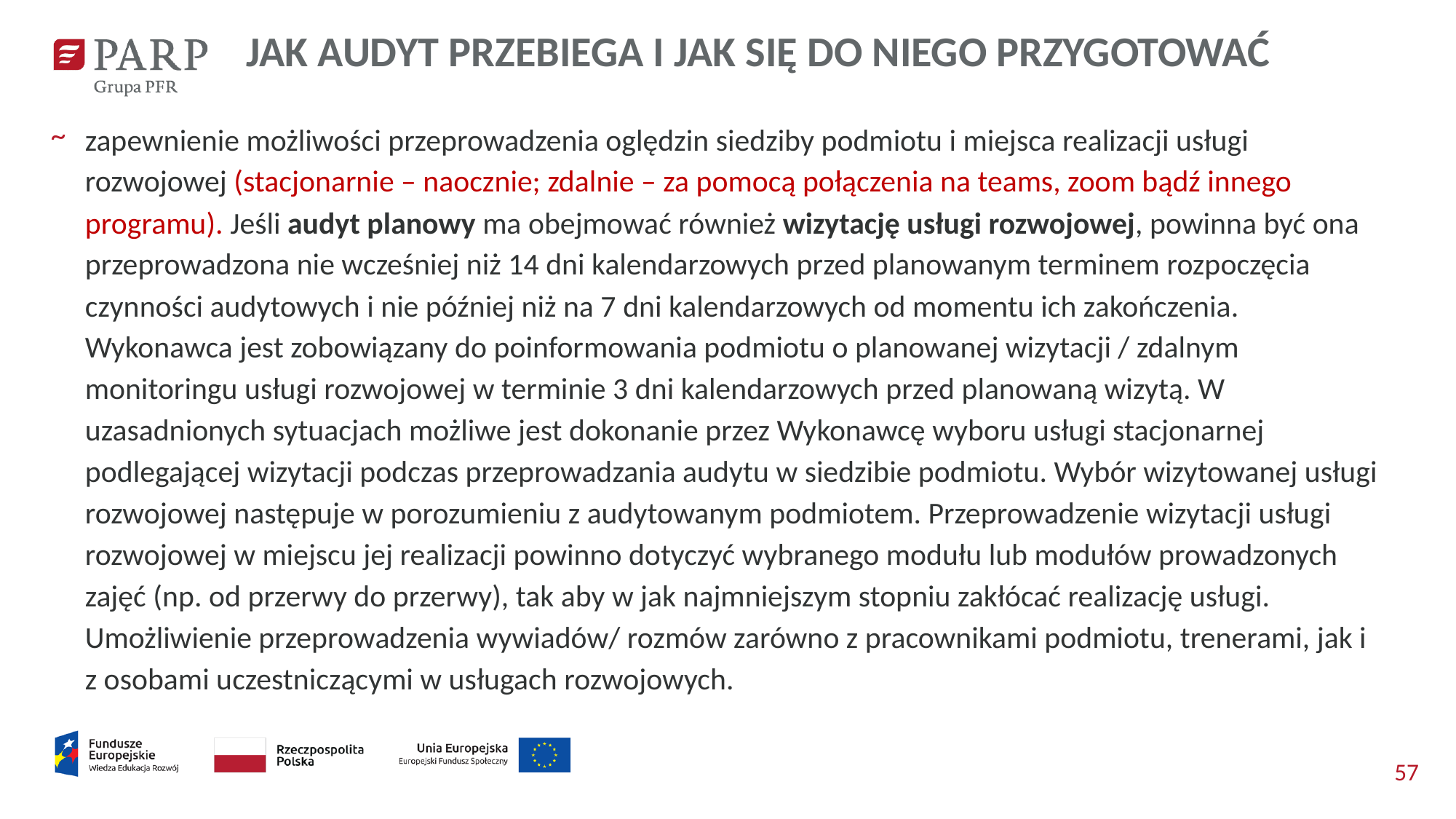

JAK AUDYT PRZEBIEGA I JAK SIĘ DO NIEGO PRZYGOTOWAĆ
zapewnienie możliwości przeprowadzenia oględzin siedziby podmiotu i miejsca realizacji usługi rozwojowej (stacjonarnie – naocznie; zdalnie – za pomocą połączenia na teams, zoom bądź innego programu). Jeśli audyt planowy ma obejmować również wizytację usługi rozwojowej, powinna być ona przeprowadzona nie wcześniej niż 14 dni kalendarzowych przed planowanym terminem rozpoczęcia czynności audytowych i nie później niż na 7 dni kalendarzowych od momentu ich zakończenia. Wykonawca jest zobowiązany do poinformowania podmiotu o planowanej wizytacji / zdalnym monitoringu usługi rozwojowej w terminie 3 dni kalendarzowych przed planowaną wizytą. W uzasadnionych sytuacjach możliwe jest dokonanie przez Wykonawcę wyboru usługi stacjonarnej podlegającej wizytacji podczas przeprowadzania audytu w siedzibie podmiotu. Wybór wizytowanej usługi rozwojowej następuje w porozumieniu z audytowanym podmiotem. Przeprowadzenie wizytacji usługi rozwojowej w miejscu jej realizacji powinno dotyczyć wybranego modułu lub modułów prowadzonych zajęć (np. od przerwy do przerwy), tak aby w jak najmniejszym stopniu zakłócać realizację usługi. Umożliwienie przeprowadzenia wywiadów/ rozmów zarówno z pracownikami podmiotu, trenerami, jak i z osobami uczestniczącymi w usługach rozwojowych.